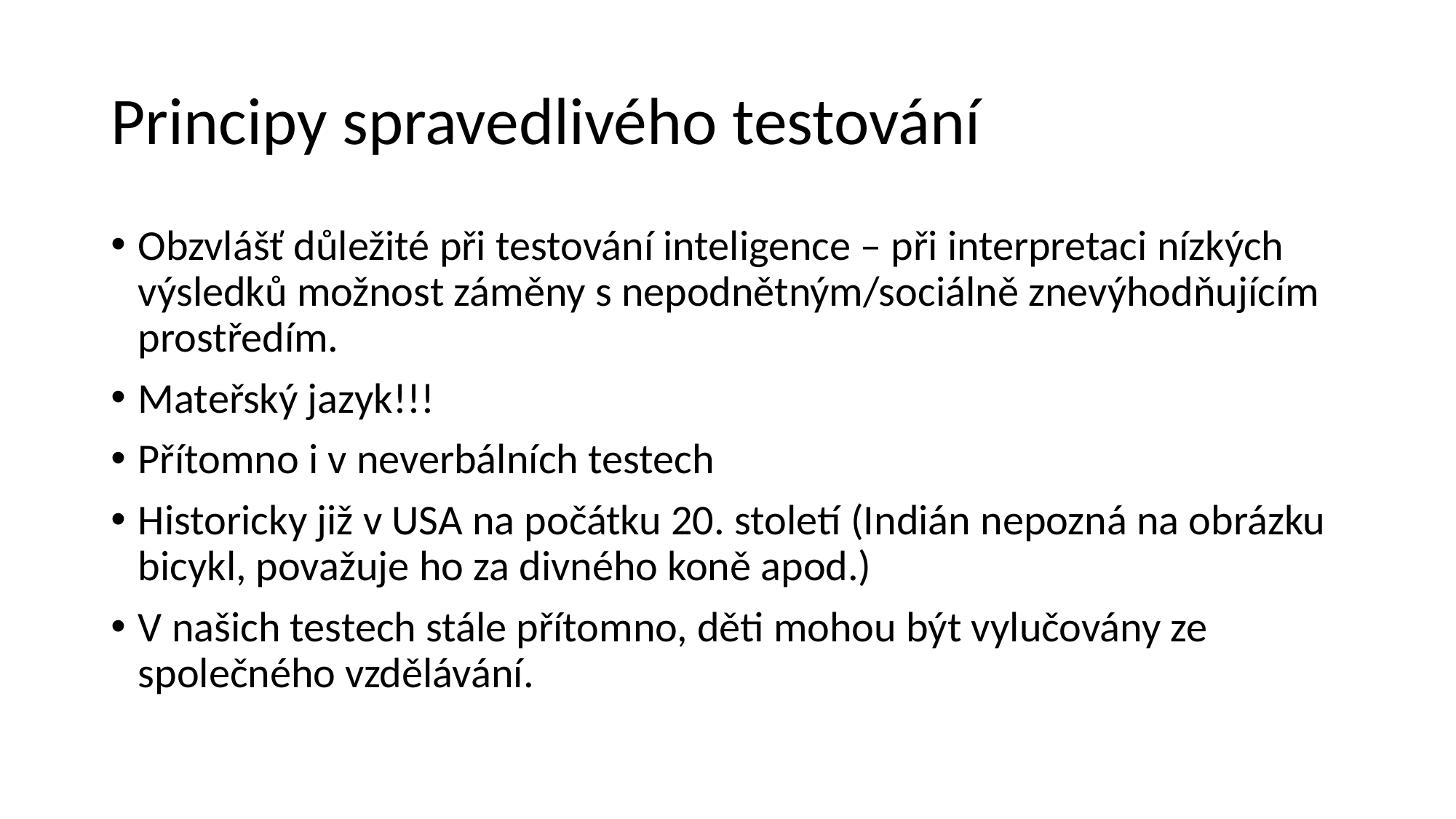

# Principy spravedlivého testování
Obzvlášť důležité při testování inteligence – při interpretaci nízkých výsledků možnost záměny s nepodnětným/sociálně znevýhodňujícím prostředím.
Mateřský jazyk!!!
Přítomno i v neverbálních testech
Historicky již v USA na počátku 20. století (Indián nepozná na obrázku bicykl, považuje ho za divného koně apod.)
V našich testech stále přítomno, děti mohou být vylučovány ze společného vzdělávání.